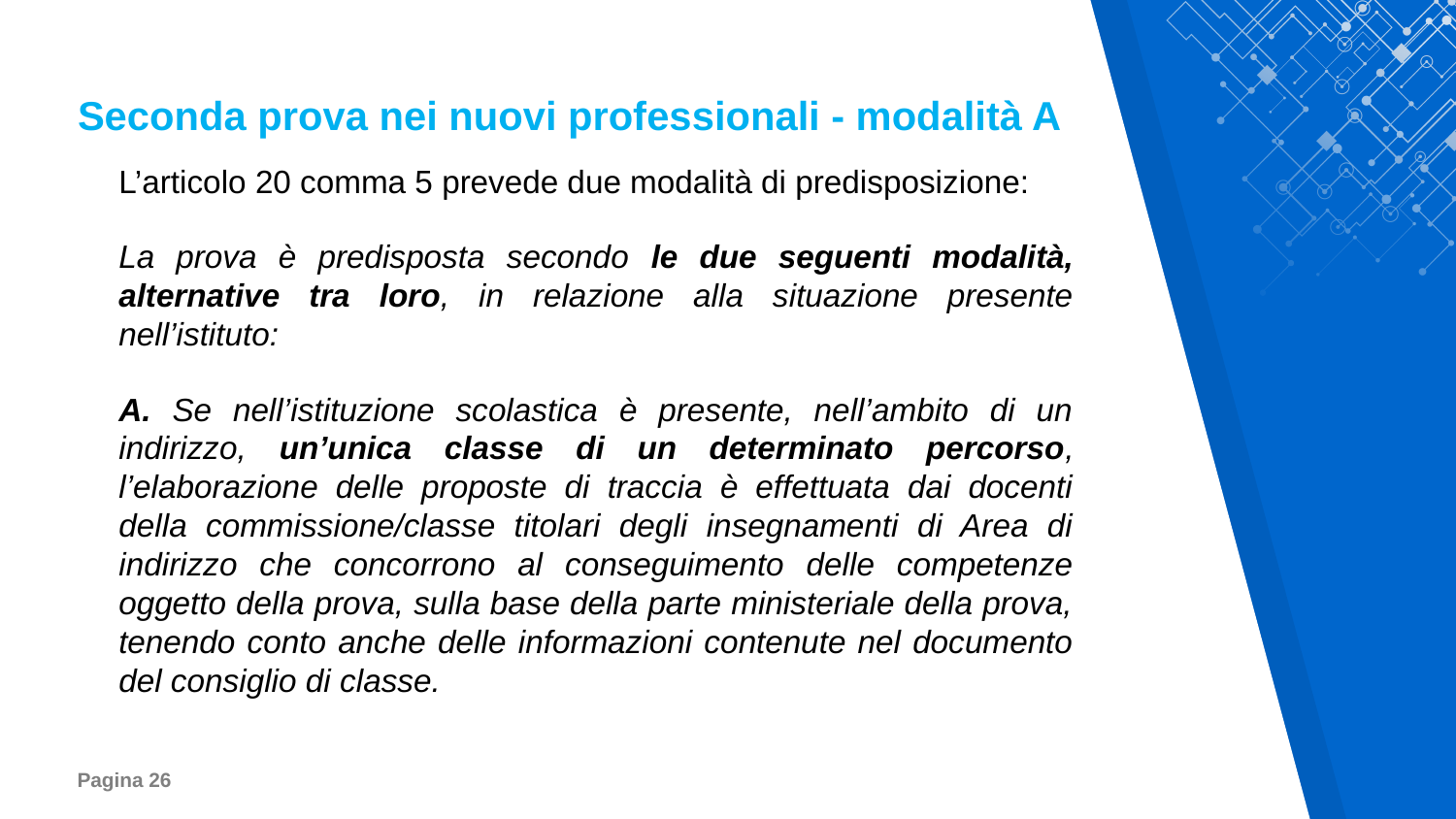

Seconda prova nei nuovi professionali - modalità A
L’articolo 20 comma 5 prevede due modalità di predisposizione:
La prova è predisposta secondo le due seguenti modalità, alternative tra loro, in relazione alla situazione presente nell’istituto:
A. Se nell’istituzione scolastica è presente, nell’ambito di un indirizzo, un’unica classe di un determinato percorso, l’elaborazione delle proposte di traccia è effettuata dai docenti della commissione/classe titolari degli insegnamenti di Area di indirizzo che concorrono al conseguimento delle competenze oggetto della prova, sulla base della parte ministeriale della prova, tenendo conto anche delle informazioni contenute nel documento del consiglio di classe.